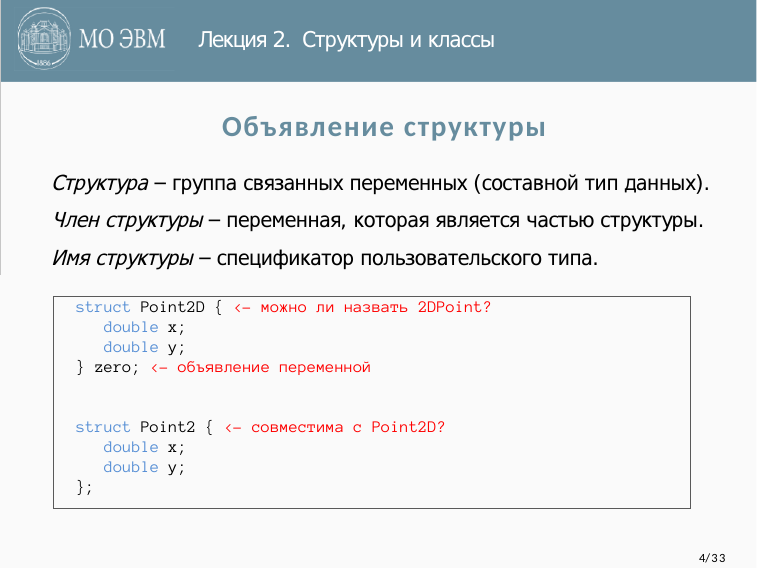

Лекция 2.  Структуры и классы
# Объявление структуры
Структура – группа связанных переменных (составной тип данных).
Член структуры – переменная, которая является частью структуры.
Имя структуры – спецификатор пользовательского типа.

struct Point2D { <- можно ли назвать 2DPoint?
   double x;
   double y;
} zero; <- объявление переменной

struct Point2 { <- совместима с Point2D?
   double x;
   double y;
};

4/33